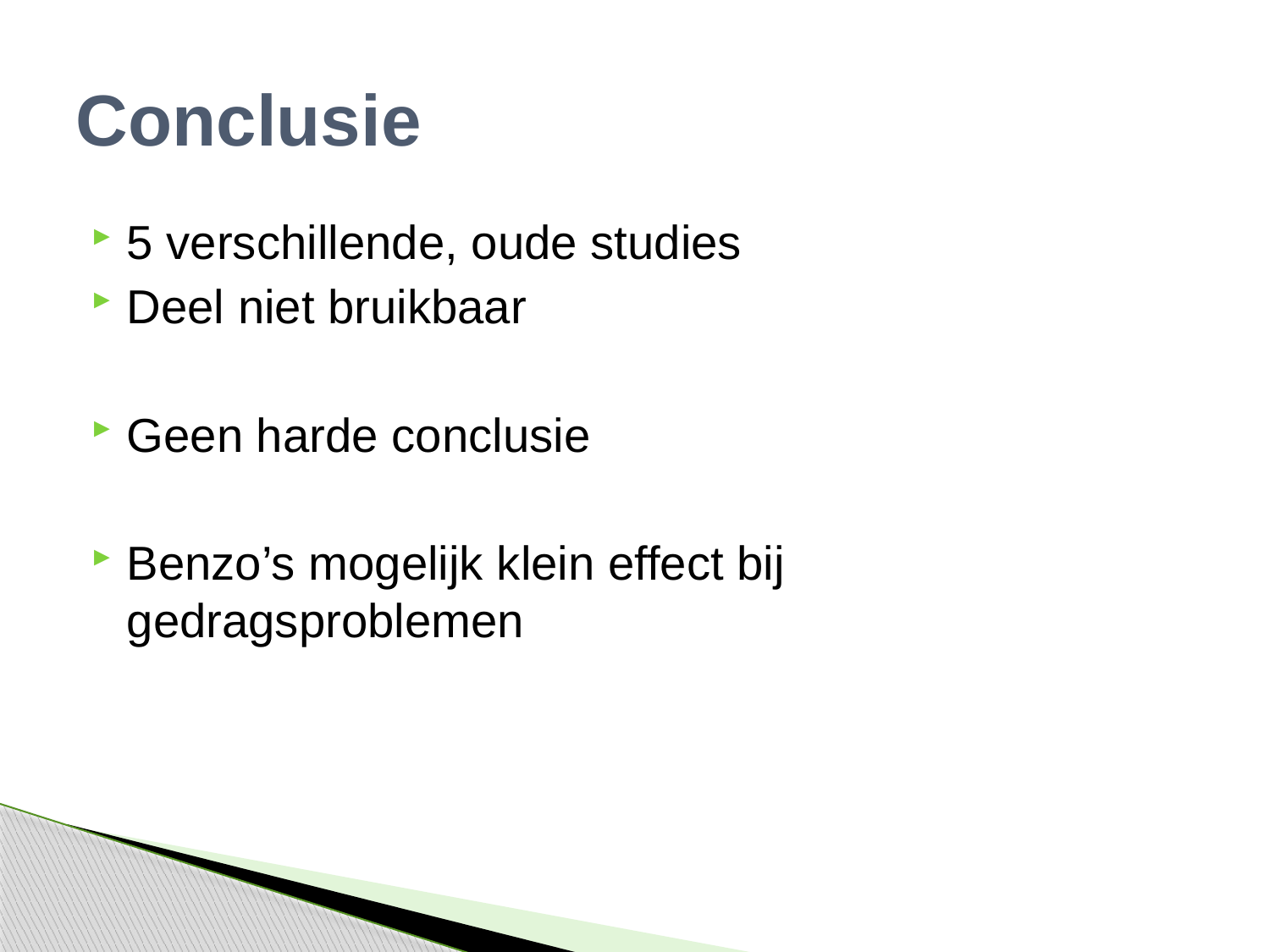

# Conclusie
5 verschillende, oude studies
Deel niet bruikbaar

Geen harde conclusie

Benzo’s mogelijk klein effect bij gedragsproblemen